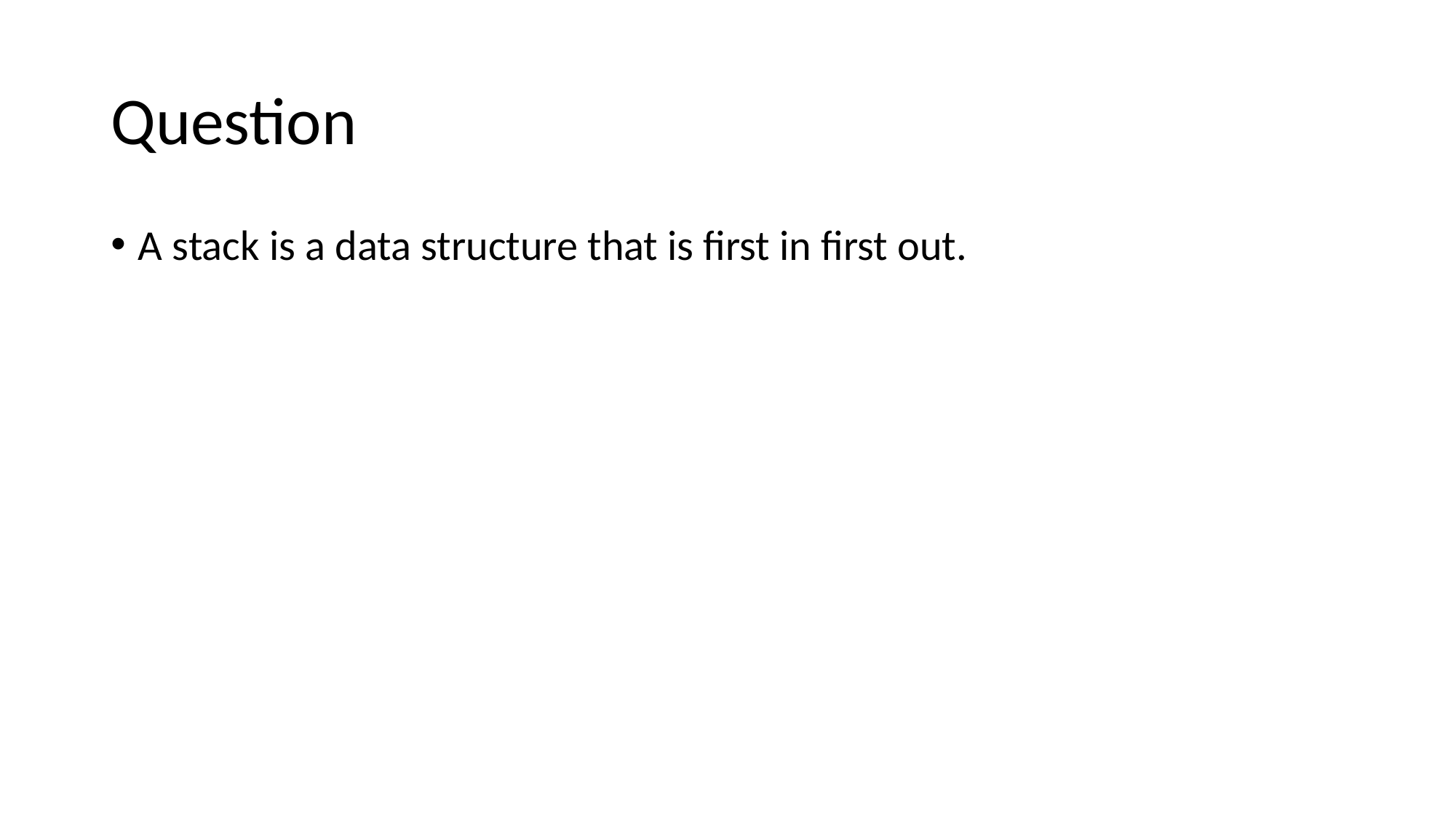

# Question
A stack is a data structure that is first in first out.